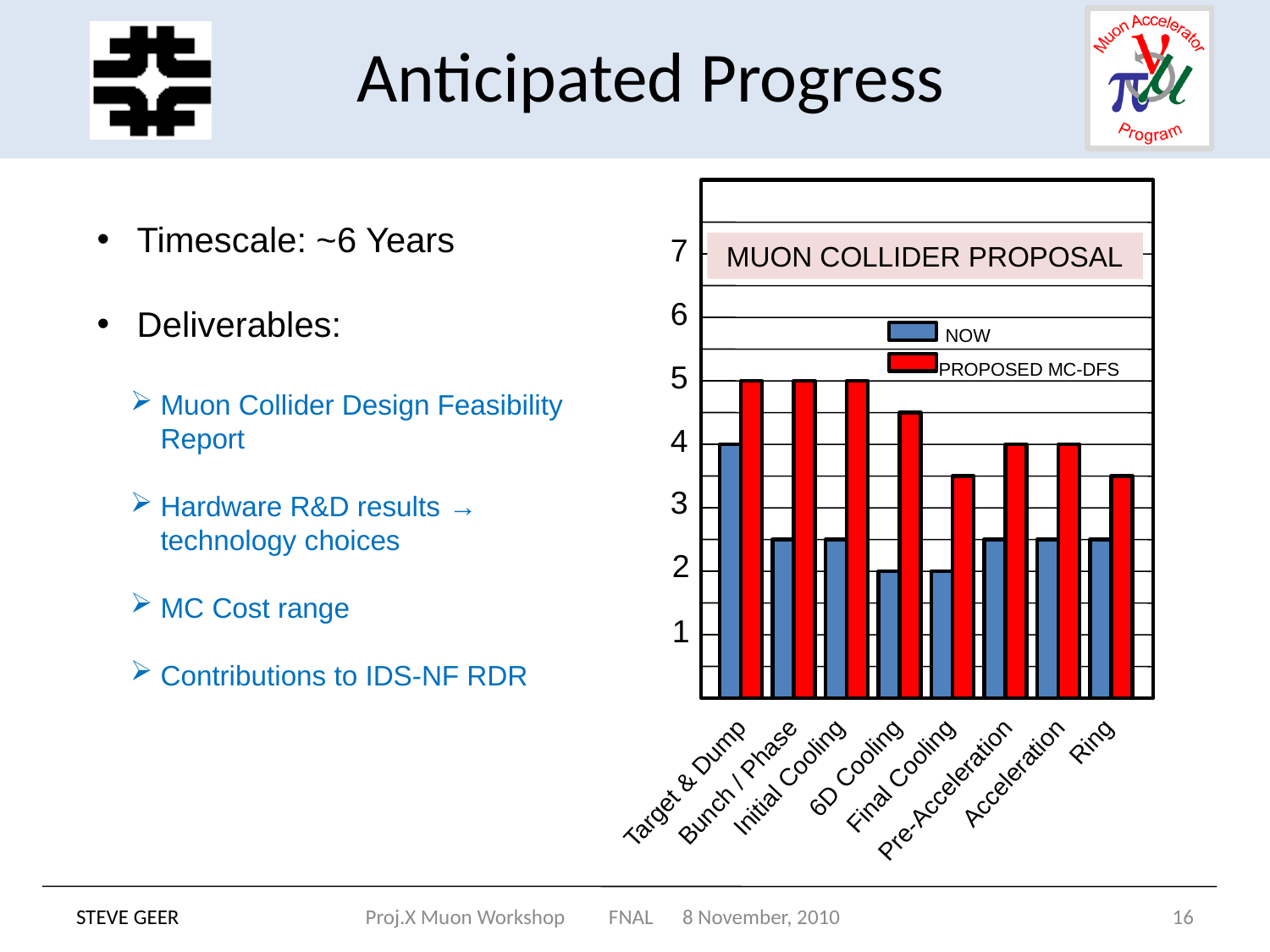

# Anticipated Progress

7
6
5
4
3
2
1
MUON COLLIDER PROPOSAL

Ring
6D Cooling
Acceleration
Final Cooling
Initial Cooling
Bunch / Phase
Target & Dump
Pre-Acceleration
 Timescale: ~6 Years
 Deliverables:
Muon Collider Design Feasibility Report
Hardware R&D results → technology choices
MC Cost range
Contributions to IDS-NF RDR
NOW

PROPOSED MC-DFS

STEVE GEER
Proj.X Muon Workshop         FNAL      8 November, 2010
16